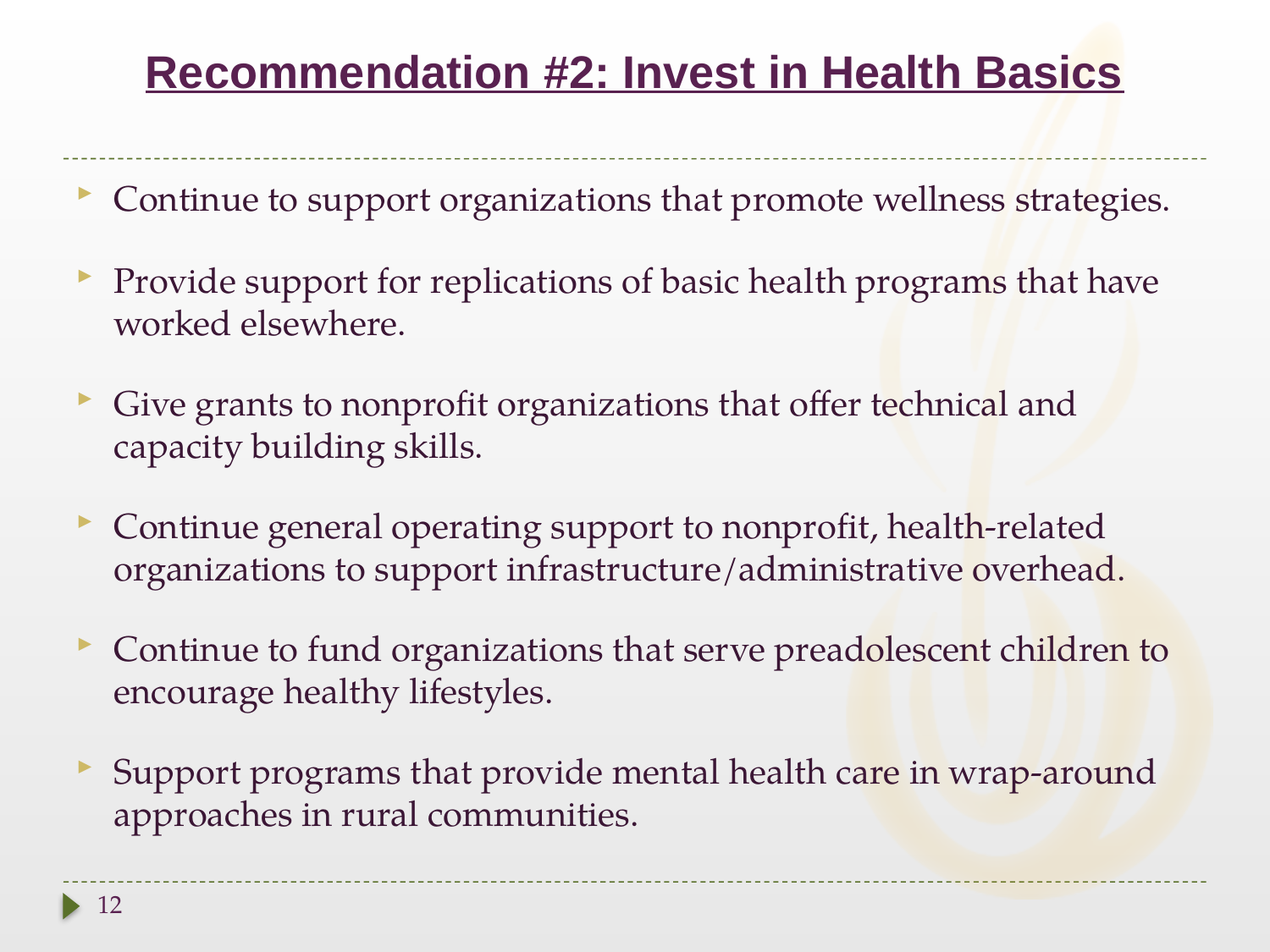

# Recommendation #2: Invest in Health Basics
Continue to support organizations that promote wellness strategies.

Provide support for replications of basic health programs that have worked elsewhere.

Give grants to nonprofit organizations that offer technical and capacity building skills.

Continue general operating support to nonprofit, health-related organizations to support infrastructure/administrative overhead.

Continue to fund organizations that serve preadolescent children to encourage healthy lifestyles.

Support programs that provide mental health care in wrap-around approaches in rural communities.

12